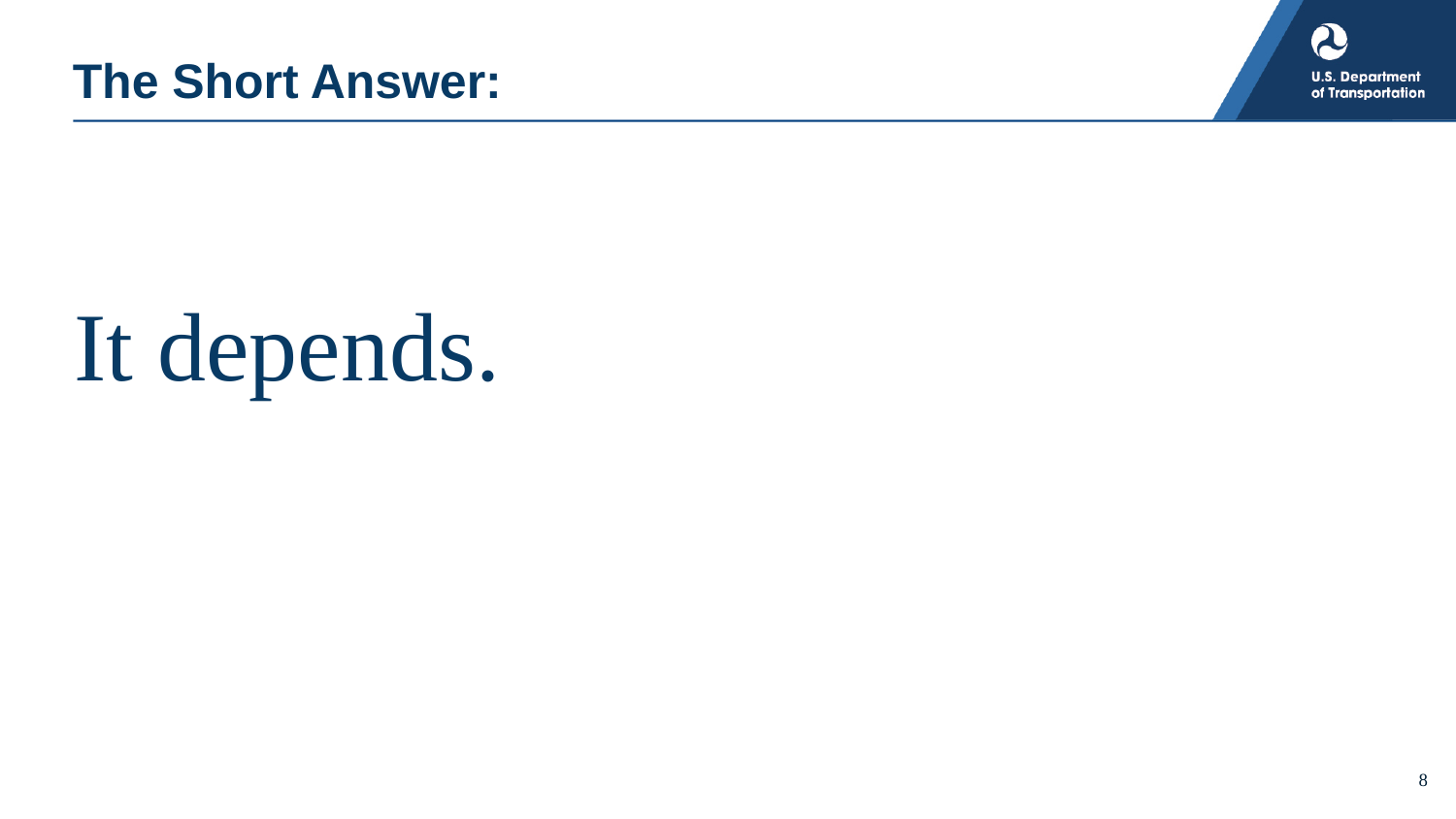

# The Short Answer:
It depends.
8